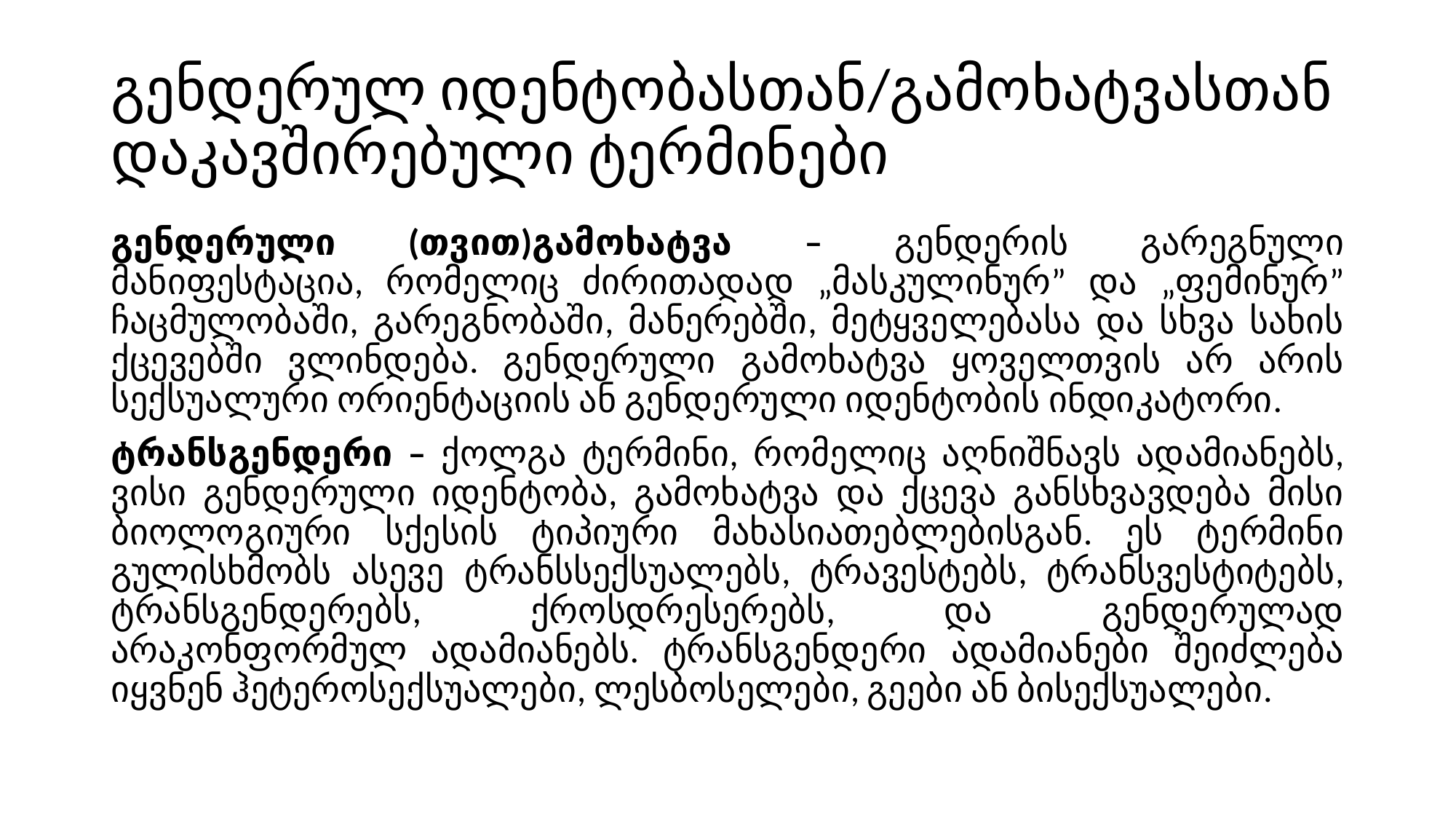

# გენდერულ იდენტობასთან/გამოხატვასთან დაკავშირებული ტერმინები
გენდერული (თვით)გამოხატვა – გენდერის გარეგნული მანიფესტაცია, რომელიც ძირითადად „მასკულინურ” და „ფემინურ” ჩაცმულობაში, გარეგნობაში, მანერებში, მეტყველებასა და სხვა სახის ქცევებში ვლინდება. გენდერული გამოხატვა ყოველთვის არ არის სექსუალური ორიენტაციის ან გენდერული იდენტობის ინდიკატორი.
ტრანსგენდერი – ქოლგა ტერმინი, რომელიც აღნიშნავს ადამიანებს, ვისი გენდერული იდენტობა, გამოხატვა და ქცევა განსხვავდება მისი ბიოლოგიური სქესის ტიპიური მახასიათებლებისგან. ეს ტერმინი გულისხმობს ასევე ტრანსსექსუალებს, ტრავესტებს, ტრანსვესტიტებს, ტრანსგენდერებს, ქროსდრესერებს, და გენდერულად არაკონფორმულ ადამიანებს. ტრანსგენდერი ადამიანები შეიძლება იყვნენ ჰეტეროსექსუალები, ლესბოსელები, გეები ან ბისექსუალები.